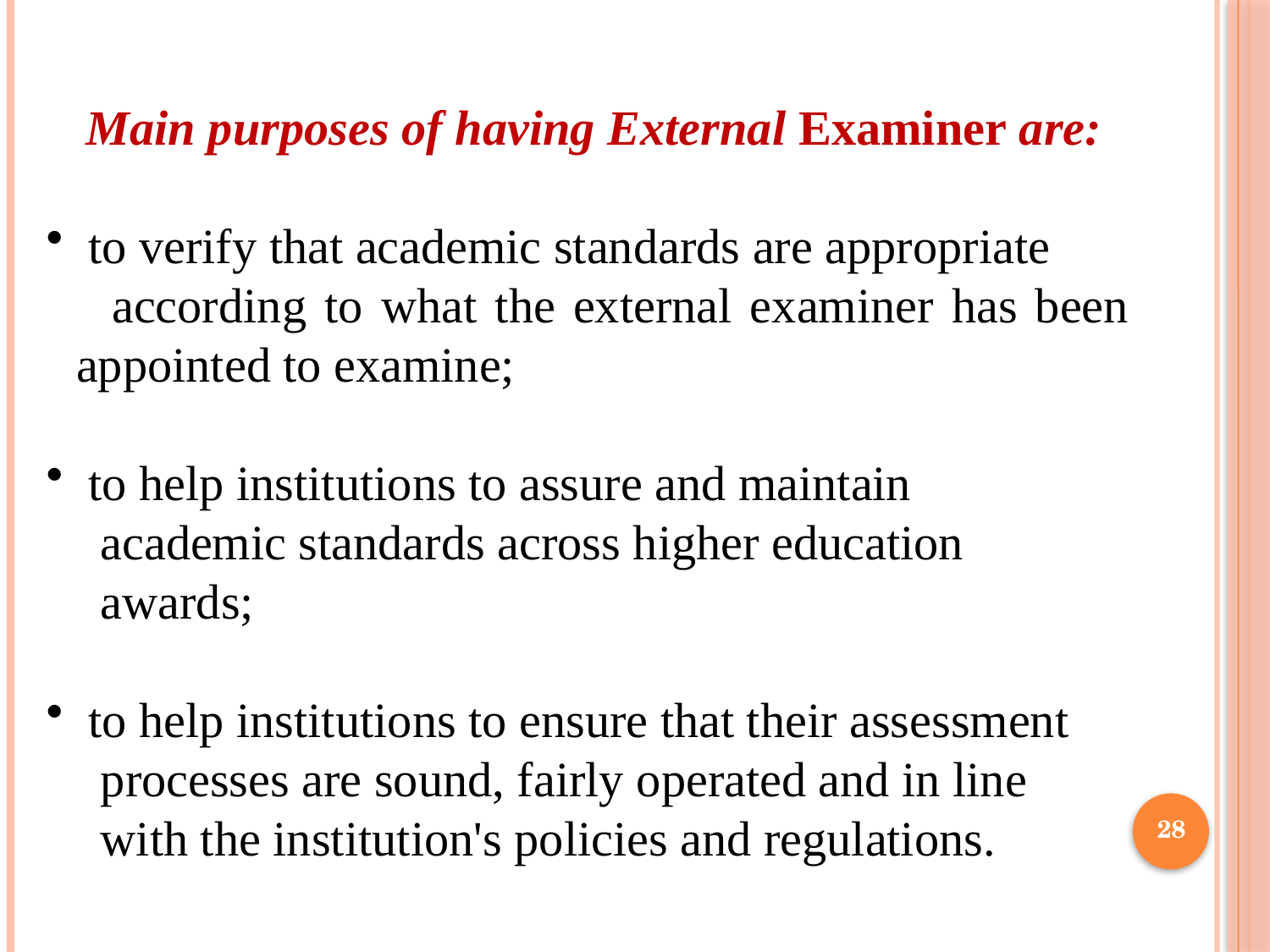

Main purposes of having External Examiner are:

 to verify that academic standards are appropriate
  according to what the external examiner has been    appointed to examine;

 to help institutions to assure and maintain
  academic standards across higher education
  awards;

 to help institutions to ensure that their assessment
  processes are sound, fairly operated and in line
  with the institution's policies and regulations.
28